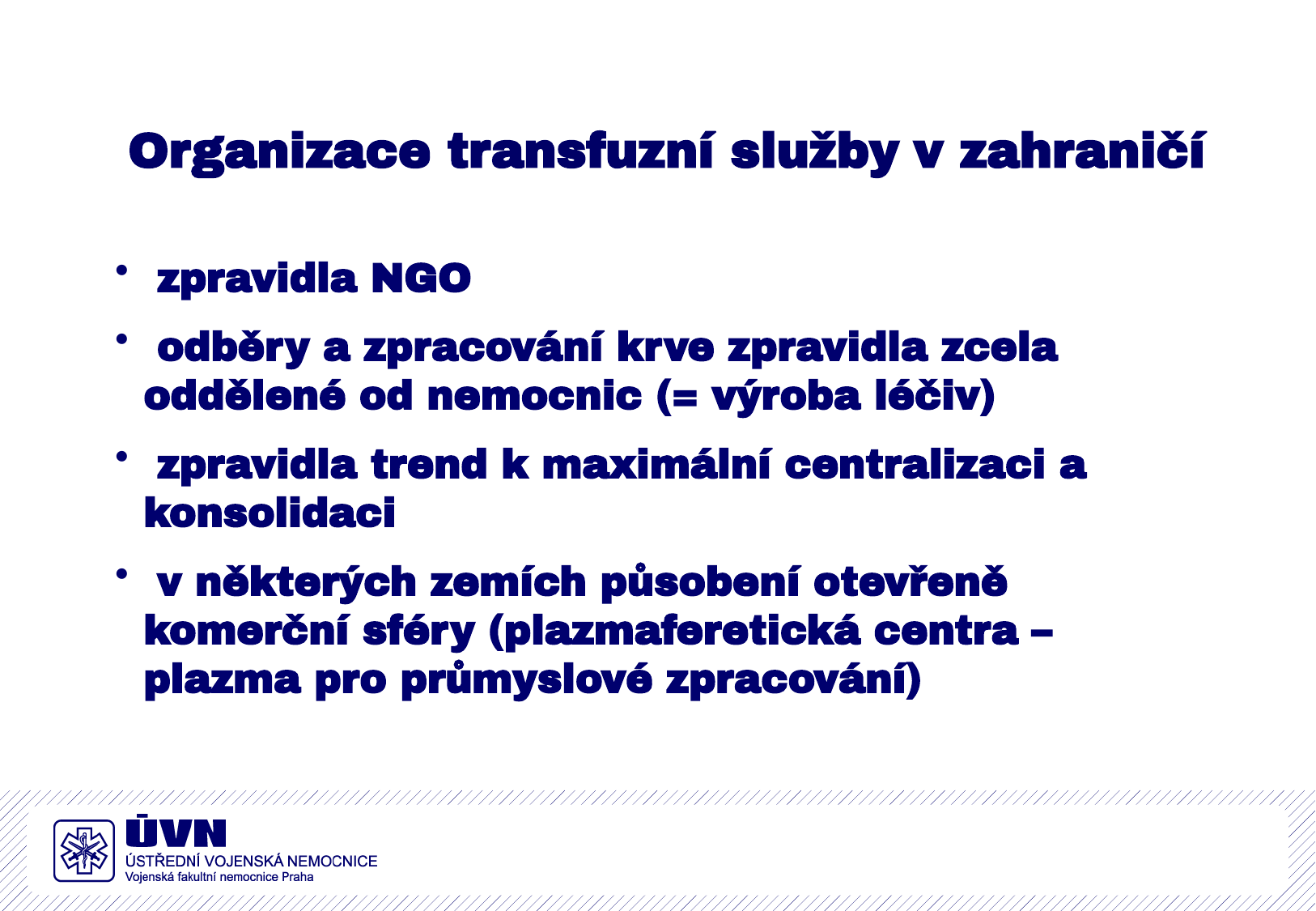

# Organizace transfuzní služby v zahraničí
 zpravidla NGO
 odběry a zpracování krve zpravidla zcela oddělené od nemocnic (= výroba léčiv)
 zpravidla trend k maximální centralizaci a konsolidaci
 v některých zemích působení otevřeně komerční sféry (plazmaferetická centra – plazma pro průmyslové zpracování)